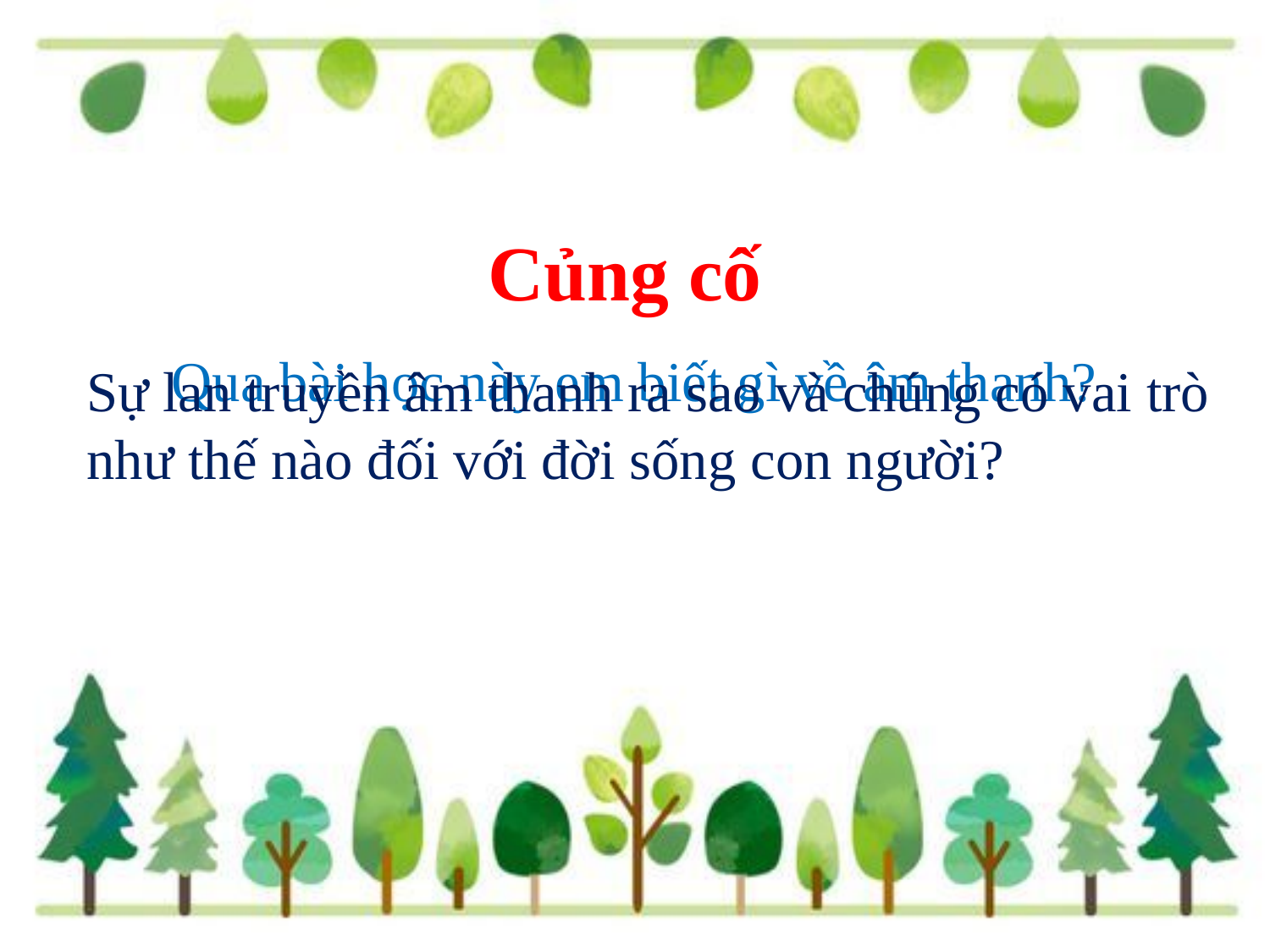

# Củng cố
Qua bài học này em biết gì về âm thanh?
Sự lan truyền âm thanh ra sao và chúng có vai trò như thế nào đối với đời sống con người?